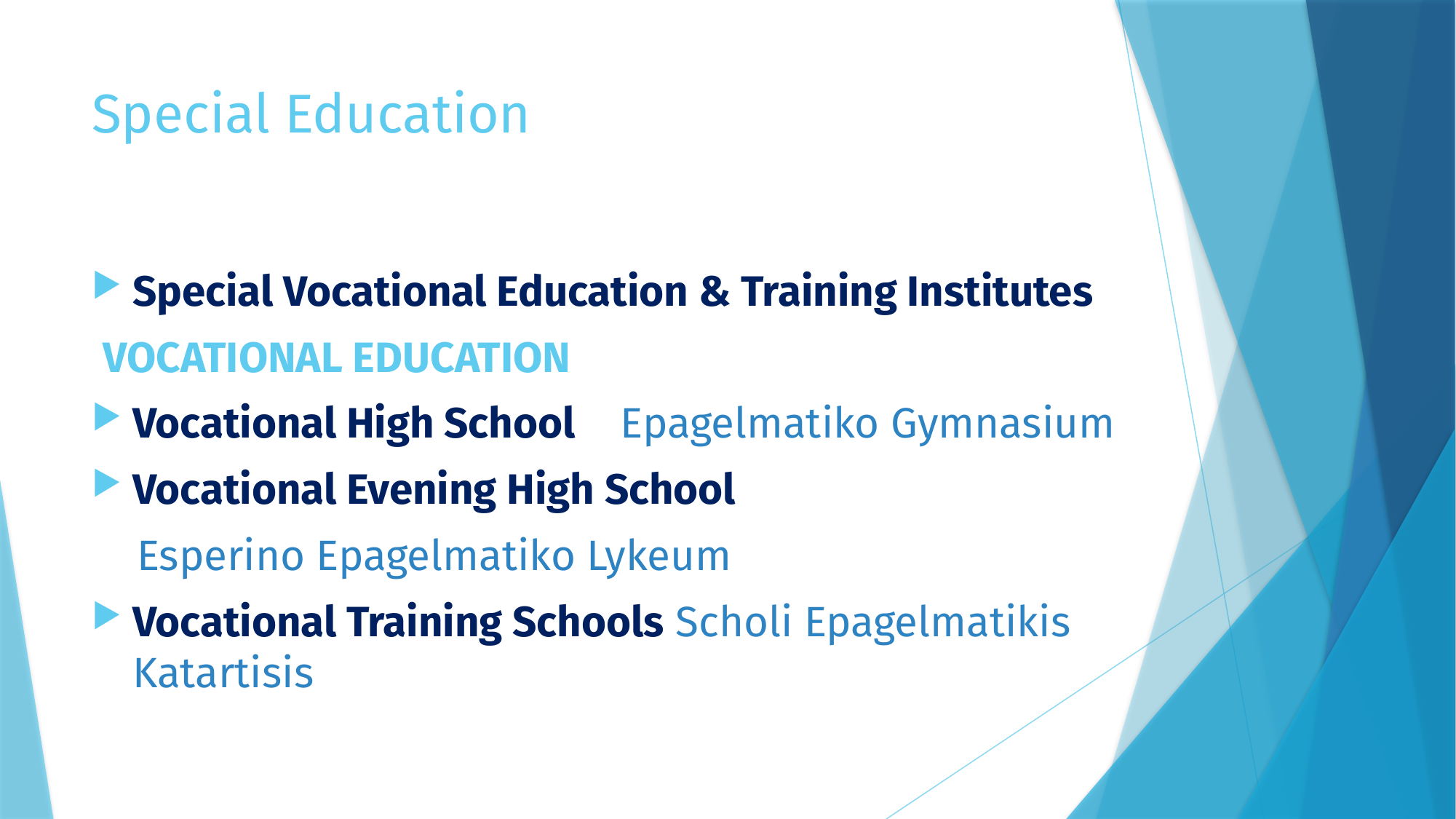

# Special Education
Special Vocational Education & Training Institutes
 VOCATIONAL EDUCATION
Vocational High School    Epagelmatiko Gymnasium
Vocational Evening High School
    Esperino Epagelmatiko Lykeum
Vocational Training Schools Scholi Epagelmatikis Katartisis